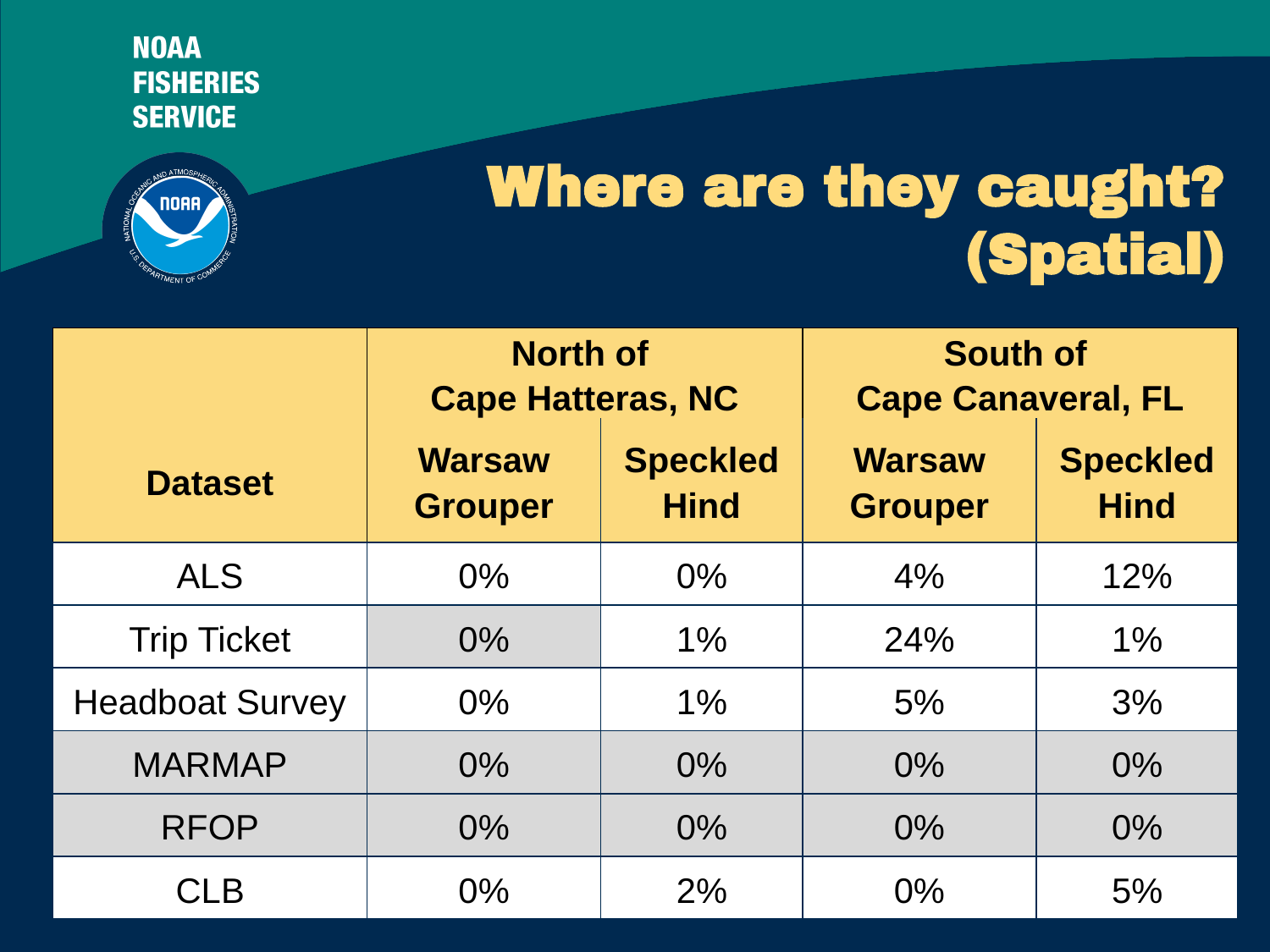

# Where are they caught? (Spatial)
|  | North of Cape Hatteras, NC |  | South of Cape Canaveral, FL |  |
| --- | --- | --- | --- | --- |
| Dataset | Warsaw Grouper | Speckled Hind | Warsaw Grouper | Speckled Hind |
| ALS | 0% | 0% | 4% | 12% |
| Trip Ticket | 0% | 1% | 24% | 1% |
| Headboat Survey | 0% | 1% | 5% | 3% |
| MARMAP | 0% | 0% | 0% | 0% |
| RFOP | 0% | 0% | 0% | 0% |
| CLB | 0% | 2% | 0% | 5% |